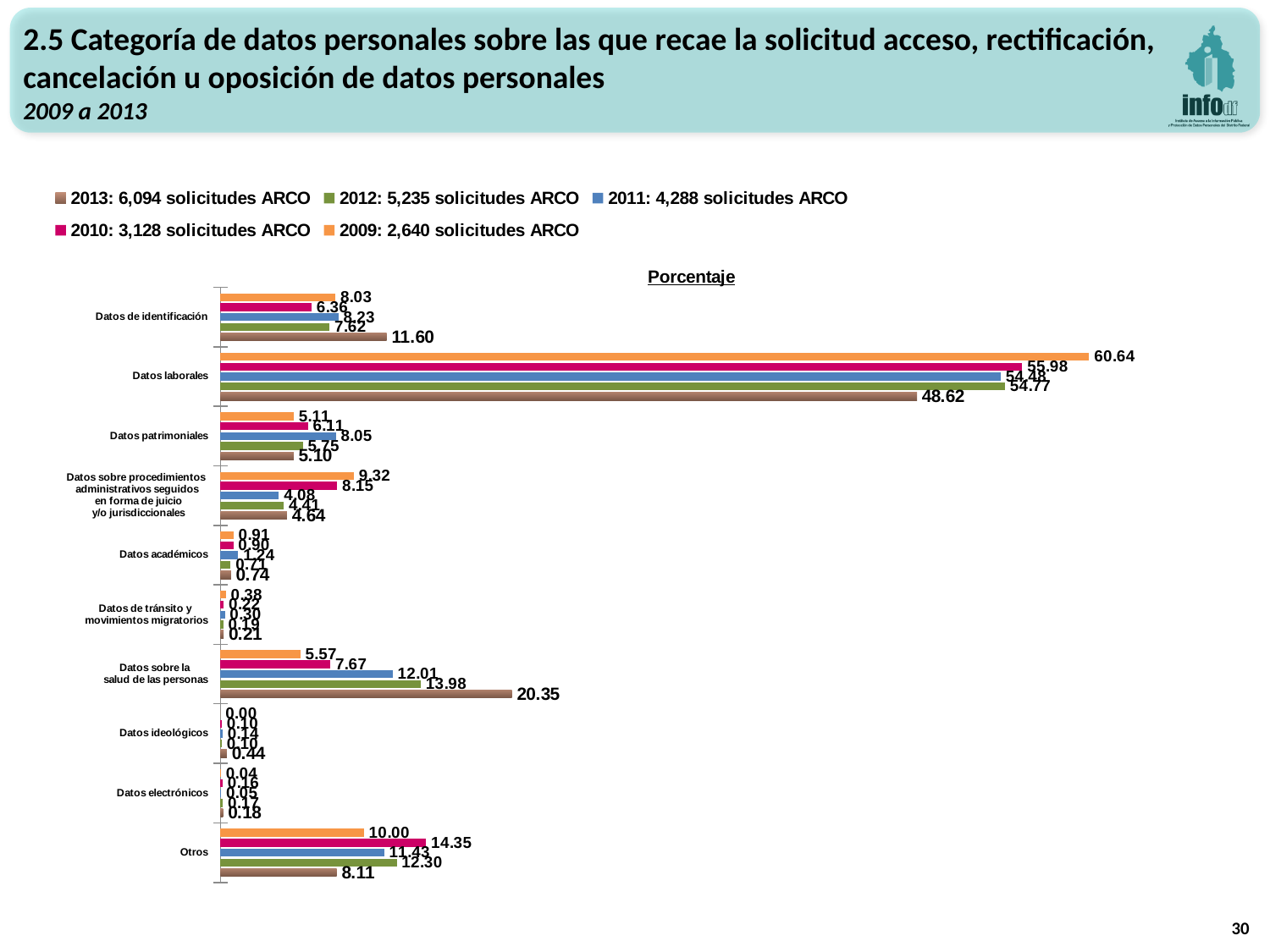

2.5 Categoría de datos personales sobre las que recae la solicitud acceso, rectificación, cancelación u oposición de datos personales
2009 a 2013

### Chart: Porcentaje

| Category | 2009: 2,640 solicitudes ARCO | 2010: 3,128 solicitudes ARCO | 2011: 4,288 solicitudes ARCO | 2012: 5,235 solicitudes ARCO | 2013: 6,094 solicitudes ARCO |
|---|---|---|---|---|---|
| Datos de identificación | 8.030303030303031 | 6.361892583120205 | 8.232276119402986 | 7.621776504297994 | 11.601575319986873 |
| Datos laborales | 60.64393939393939 | 55.97826086956522 | 54.47761194029851 | 54.765998089780325 | 48.62159501148671 |
| Datos patrimoniales | 5.113636363636364 | 6.10613810741688 | 8.04570895522388 | 5.7497612225405925 | 5.103380374138497 |
| Datos sobre procedimientos
administrativos seguidos
 en forma de juicio
 y/o jurisdiccionales | 9.318181818181818 | 8.152173913043478 | 4.081156716417911 | 4.412607449856734 | 4.6439120446340665 |
| Datos académicos | 0.9090909090909091 | 0.8951406649616368 | 1.2360074626865671 | 0.7067812798471824 | 0.7384312438464063 |
| Datos de tránsito y
movimientos migratorios | 0.3787878787878788 | 0.2237851662404092 | 0.3031716417910448 | 0.19102196752626552 | 0.2133245815556285 |
| Datos sobre la
 salud de las personas | 5.568181818181818 | 7.672634271099745 | 12.01026119402985 | 13.982808022922637 | 20.34788316376764 |
| Datos ideológicos | 0.0 | 0.0959079283887468 | 0.13992537313432835 | 0.09551098376313276 | 0.44305874630784375 |
| Datos electrónicos | 0.03787878787878788 | 0.159846547314578 | 0.046641791044776115 | 0.17191977077363896 | 0.18050541516245489 |
| Otros | 10.0 | 14.354219948849106 | 11.42723880597015 | 12.3018147086915 | 8.106334099113882 |
30